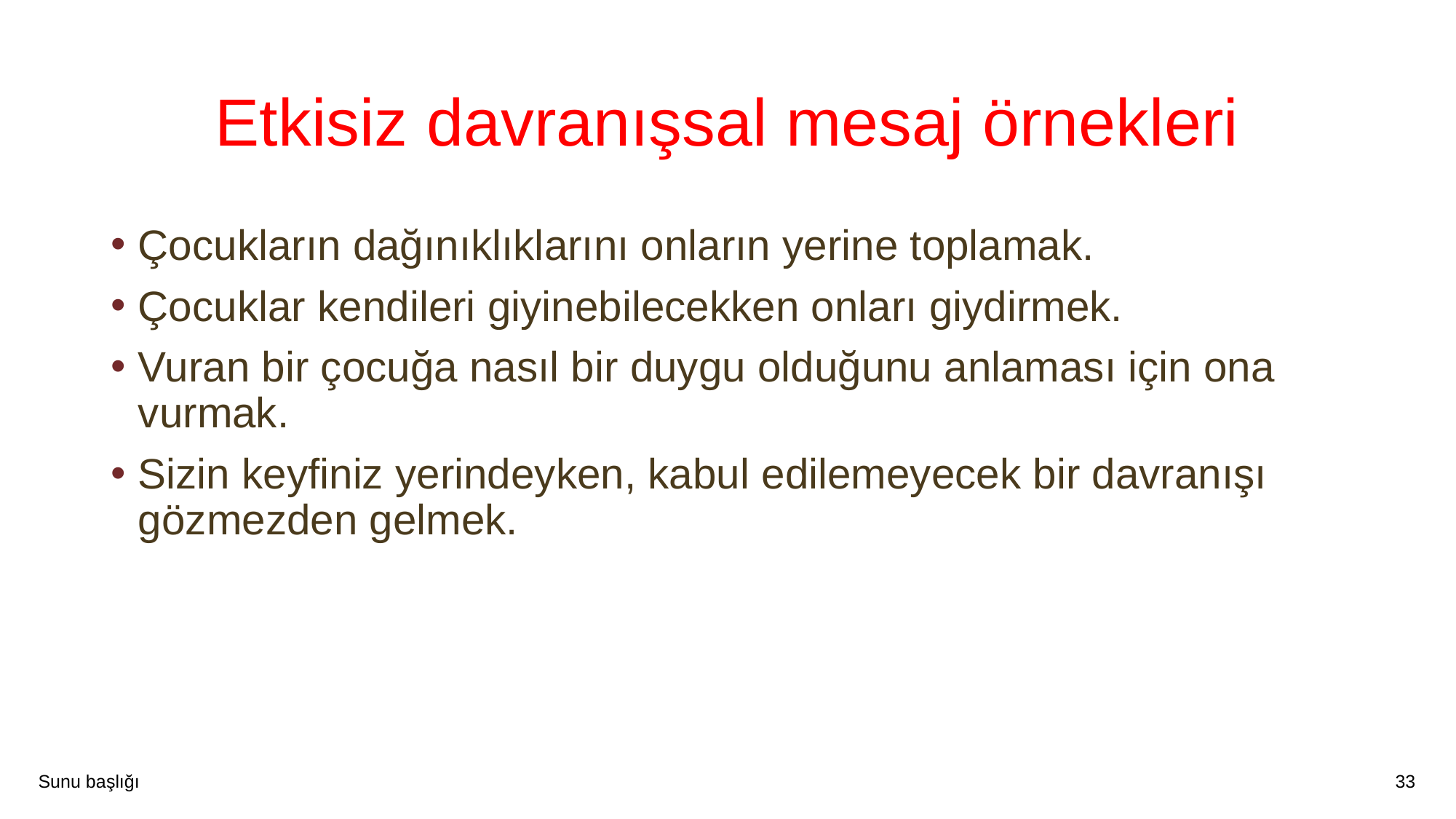

# Etkisiz davranışsal mesaj örnekleri
Çocukların dağınıklıklarını onların yerine toplamak.
Çocuklar kendileri giyinebilecekken onları giydirmek.
Vuran bir çocuğa nasıl bir duygu olduğunu anlaması için ona vurmak.
Sizin keyfiniz yerindeyken, kabul edilemeyecek bir davranışı gözmezden gelmek.
Sunu başlığı
33